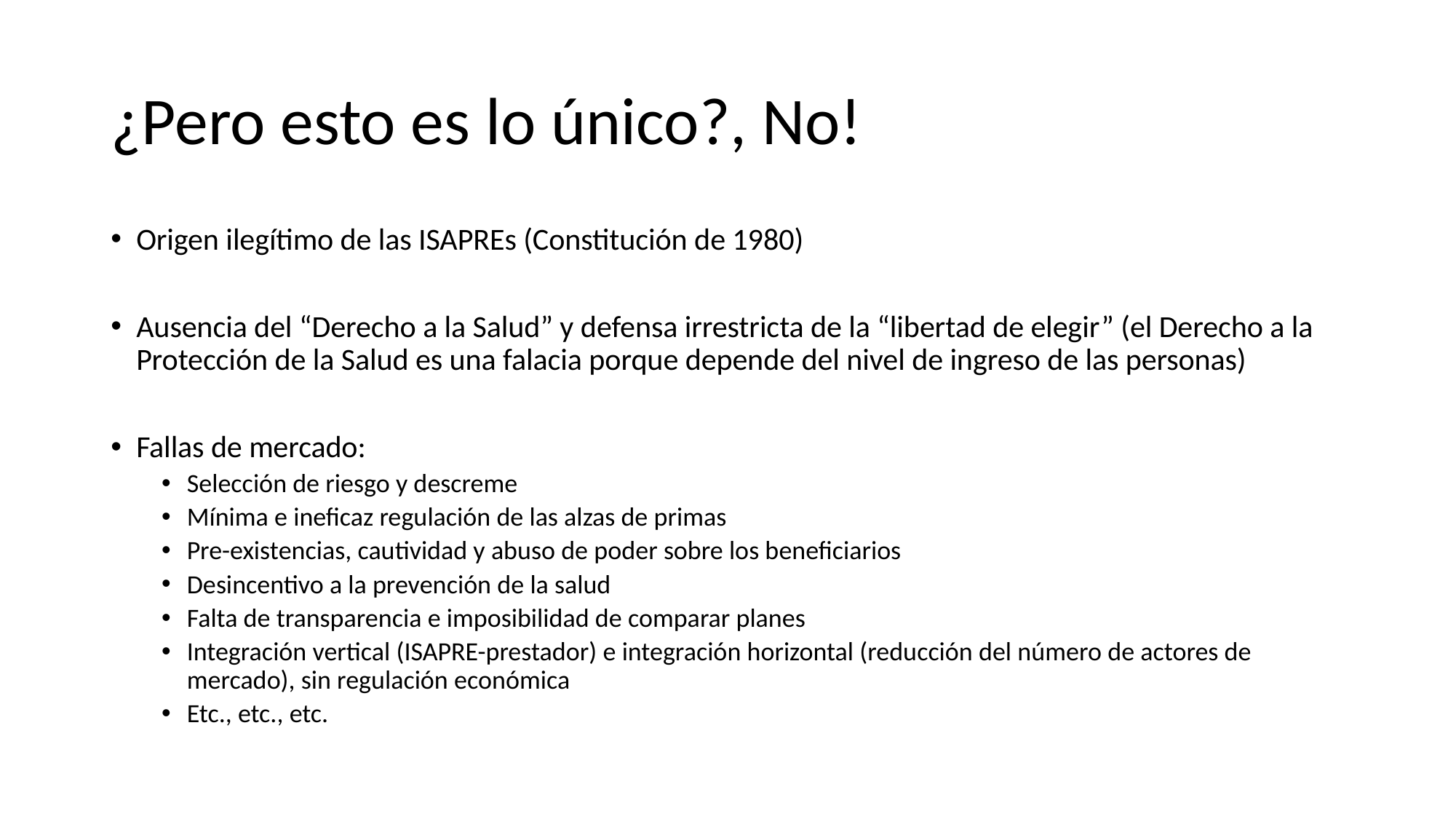

# ¿Pero esto es lo único?, No!
Origen ilegítimo de las ISAPREs (Constitución de 1980)

Ausencia del “Derecho a la Salud” y defensa irrestricta de la “libertad de elegir” (el Derecho a la Protección de la Salud es una falacia porque depende del nivel de ingreso de las personas)

Fallas de mercado:
Selección de riesgo y descreme
Mínima e ineficaz regulación de las alzas de primas
Pre-existencias, cautividad y abuso de poder sobre los beneficiarios
Desincentivo a la prevención de la salud
Falta de transparencia e imposibilidad de comparar planes
Integración vertical (ISAPRE-prestador) e integración horizontal (reducción del número de actores de mercado), sin regulación económica
Etc., etc., etc.